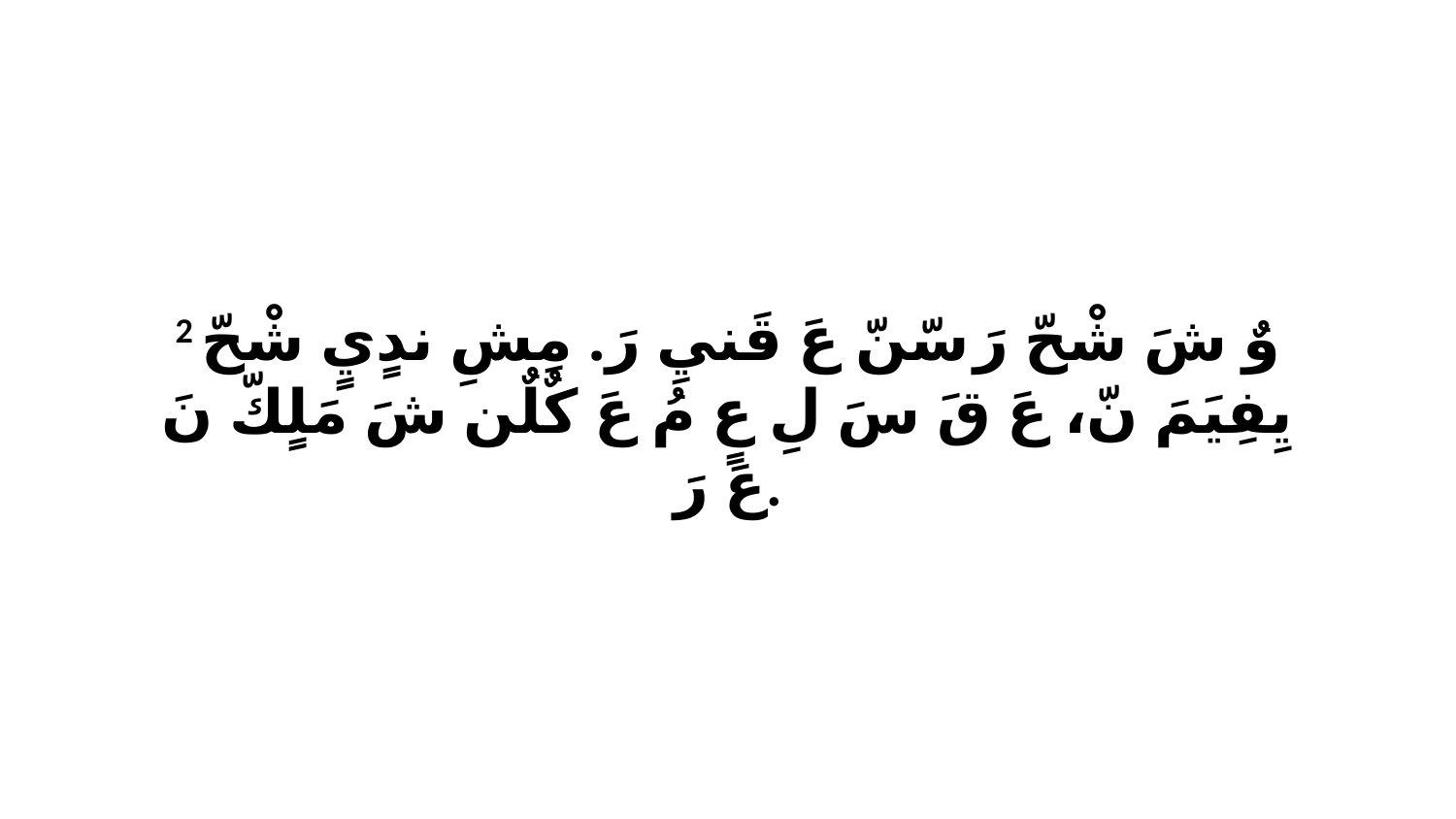

2 وٌ شَ شْحّ رَ سّنّ عَ قَنيِ رَ. مِشِ ندٍيٍ شْحّ يِفِيَمَ نّ، عَ قَ سَ لِ عٍ مُ عَ كٌلٌن شَ مَلٍكّ نَ عَ رَ.